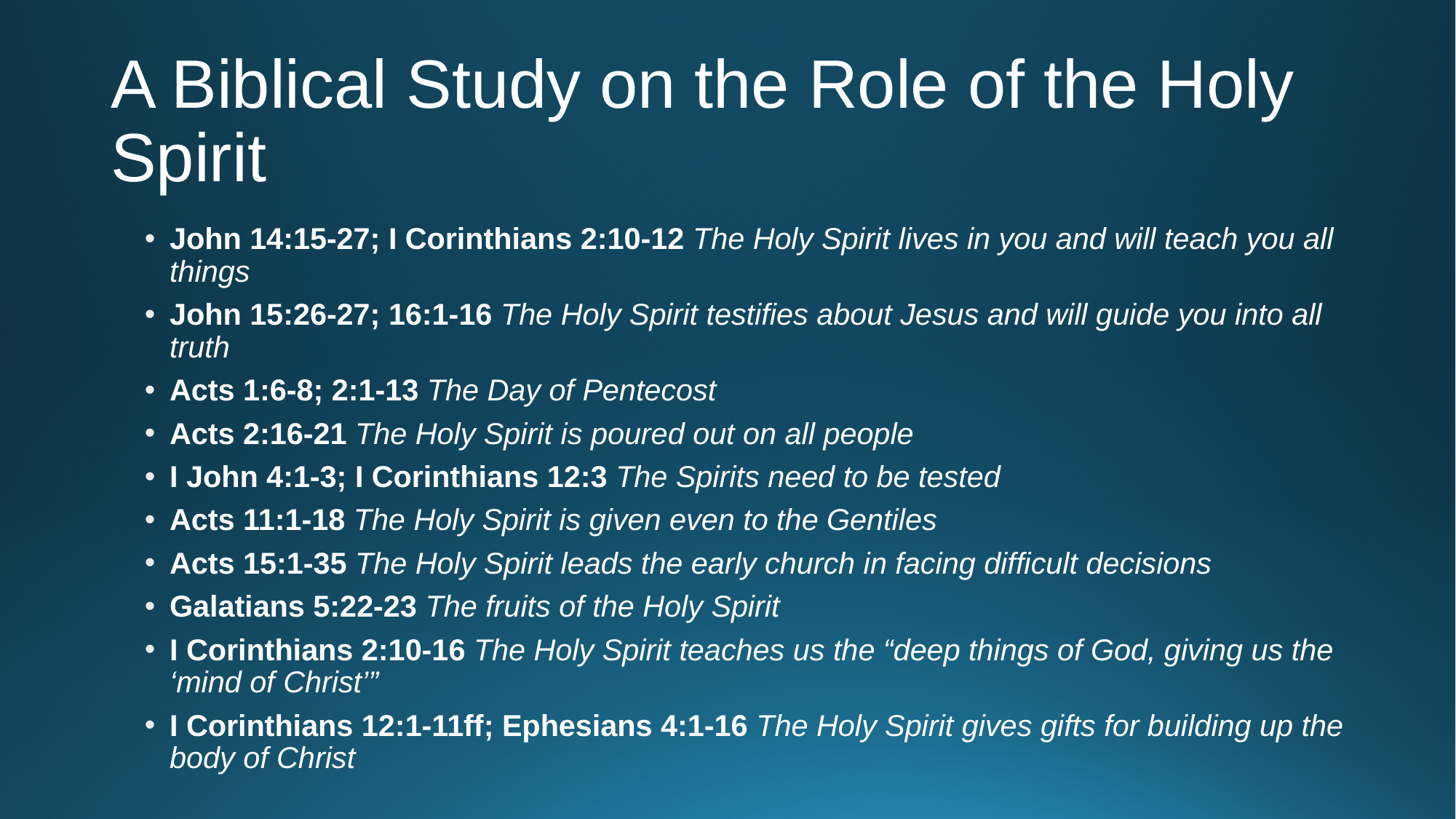

# A Biblical Study on the Role of the Holy Spirit
John 14:15-27; I Corinthians 2:10-12 The Holy Spirit lives in you and will teach you all things
John 15:26-27; 16:1-16 The Holy Spirit testifies about Jesus and will guide you into all truth
Acts 1:6-8; 2:1-13 The Day of Pentecost
Acts 2:16-21 The Holy Spirit is poured out on all people
I John 4:1-3; I Corinthians 12:3 The Spirits need to be tested
Acts 11:1-18 The Holy Spirit is given even to the Gentiles
Acts 15:1-35 The Holy Spirit leads the early church in facing difficult decisions
Galatians 5:22-23 The fruits of the Holy Spirit
I Corinthians 2:10-16 The Holy Spirit teaches us the “deep things of God, giving us the ‘mind of Christ’”
I Corinthians 12:1-11ff; Ephesians 4:1-16 The Holy Spirit gives gifts for building up the body of Christ